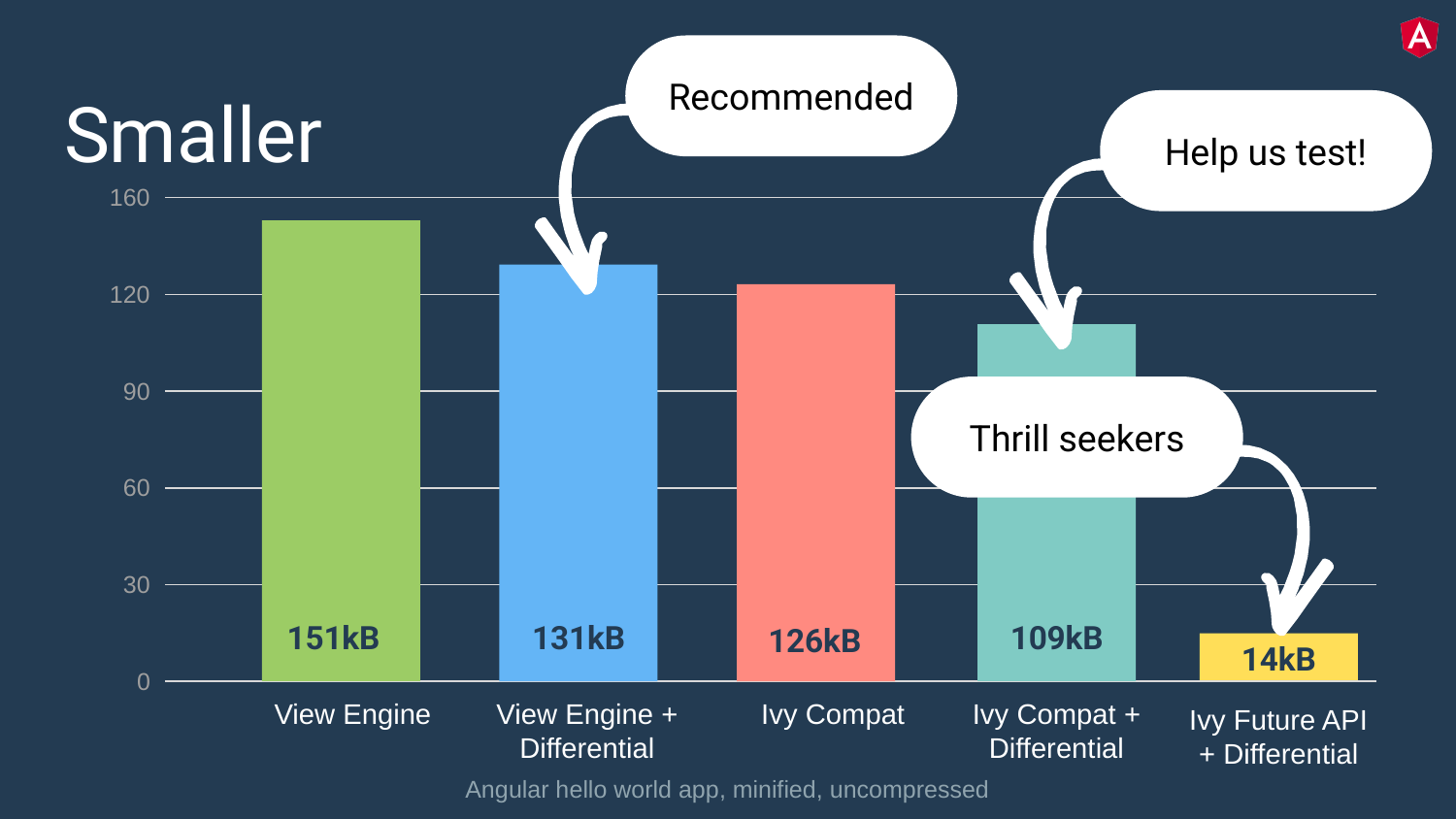

Recommended

# Smaller
Help us test!

160

151kB
View Engine

131kB
View Engine + Differential
120

126kB
Ivy Compat

109kB
Ivy Compat + Differential
90
Thrill seekers

60
30
14kB

Ivy Future API + Differential
0
Angular hello world app, minified, uncompressed